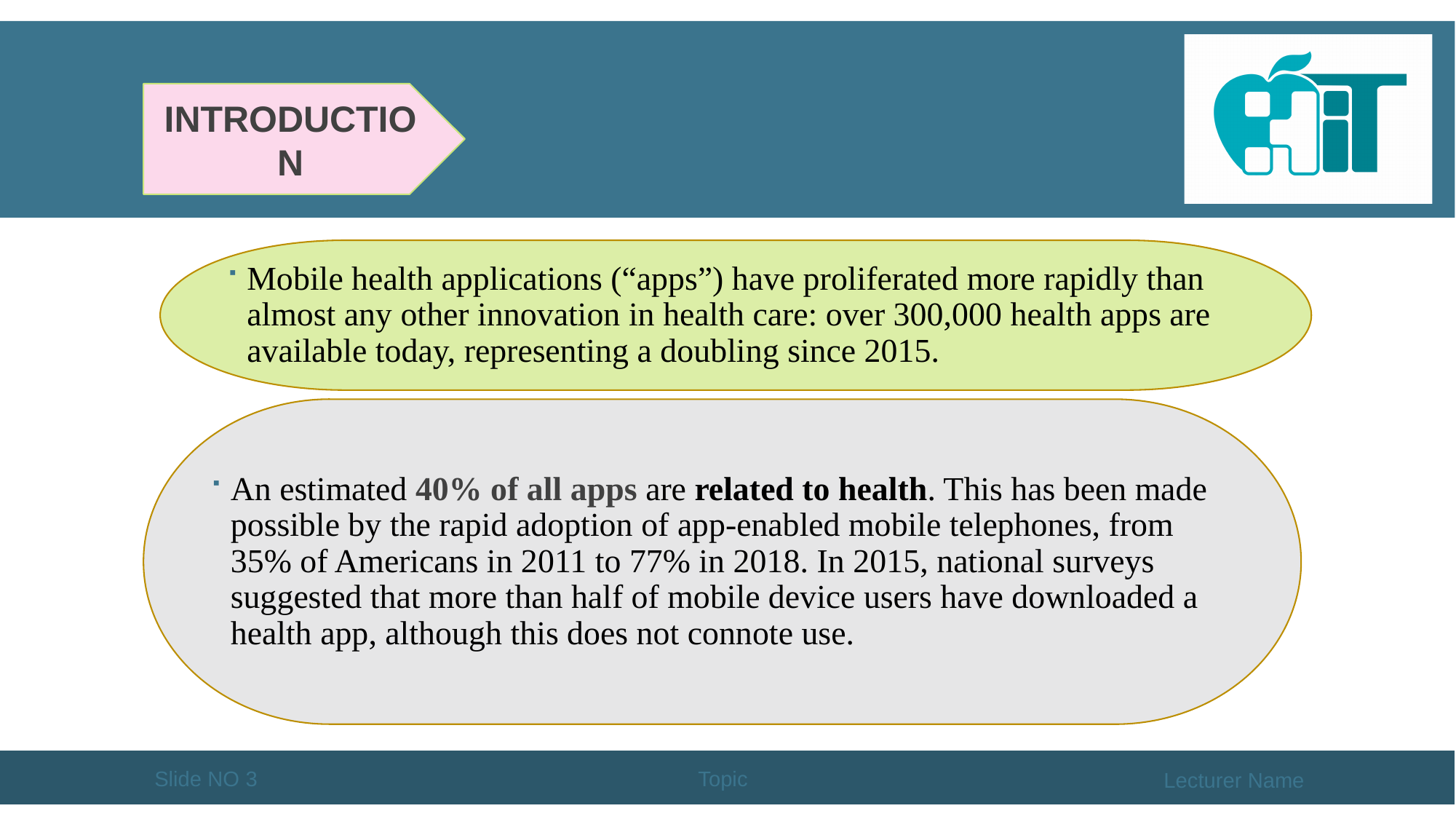

#
Introduction

Mobile health applications (“apps”) have proliferated more rapidly than almost any other innovation in health care: over 300,000 health apps are available today, representing a doubling since 2015.
An estimated 40% of all apps are related to health. This has been made possible by the rapid adoption of app-enabled mobile telephones, from 35% of Americans in 2011 to 77% in 2018. In 2015, national surveys suggested that more than half of mobile device users have downloaded a health app, although this does not connote use.
Slide NO 3
Topic
Lecturer Name